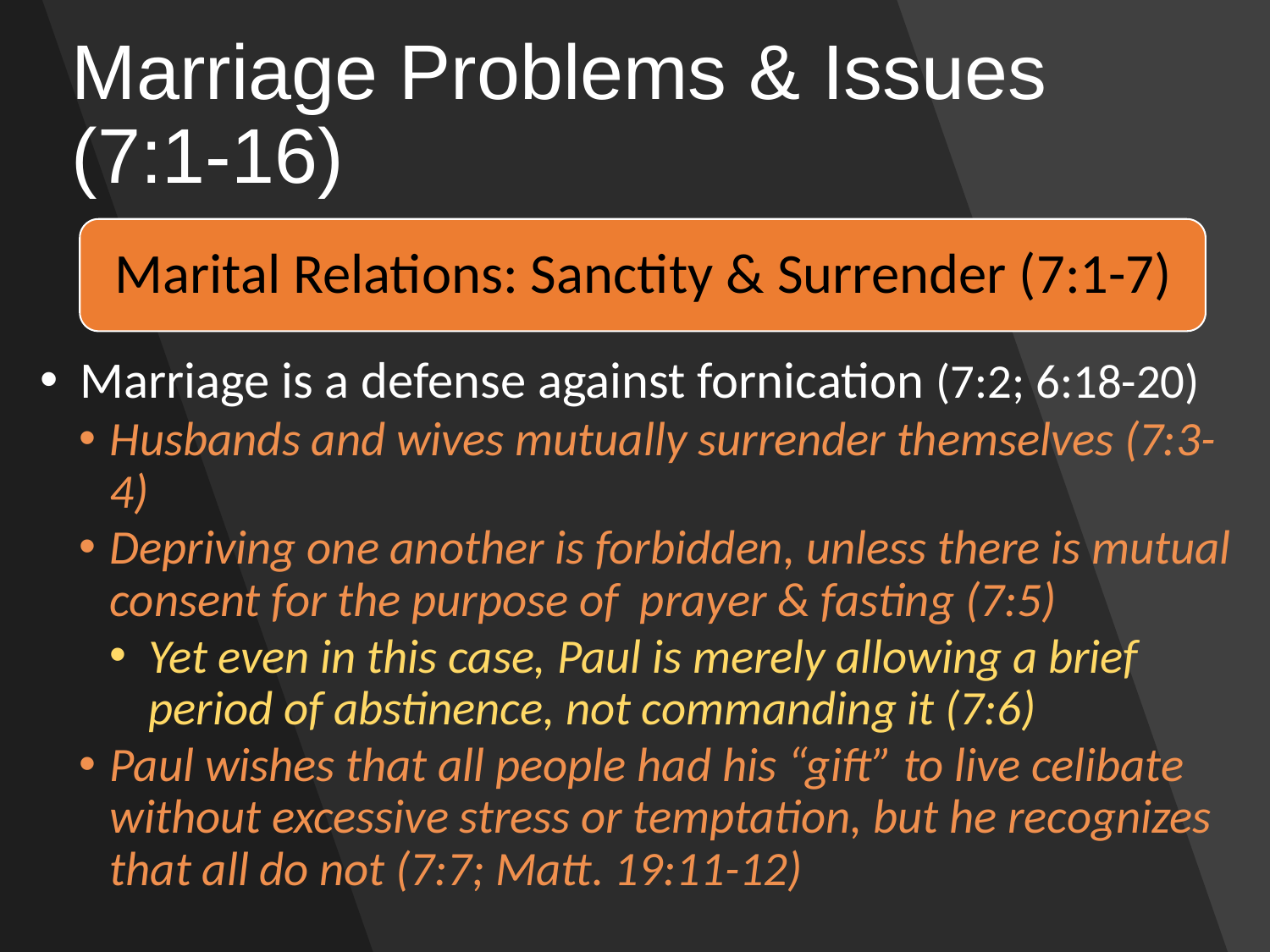

# Marriage Problems & Issues (7:1-16)

Marital Relations: Sanctity & Surrender (7:1-7)
Marriage is a defense against fornication (7:2; 6:18-20)
Husbands and wives mutually surrender themselves (7:3-4)
Depriving one another is forbidden, unless there is mutual consent for the purpose of  prayer & fasting (7:5)
Yet even in this case, Paul is merely allowing a brief period of abstinence, not commanding it (7:6)
Paul wishes that all people had his “gift” to live celibate without excessive stress or temptation, but he recognizes that all do not (7:7; Matt. 19:11-12)